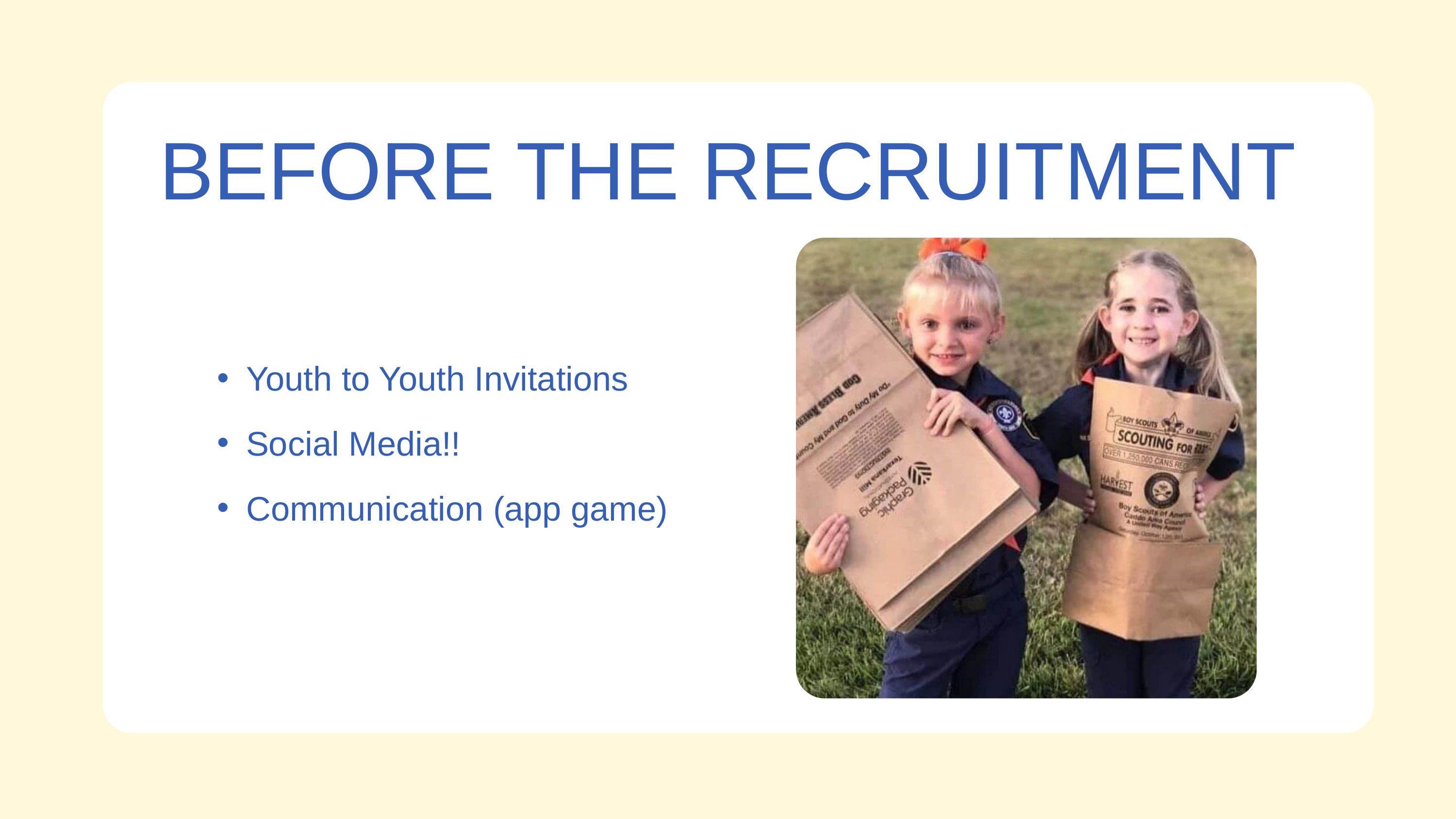

BEFORE THE RECRUITMENT

Youth to Youth Invitations
Social Media!!
Communication (app game)